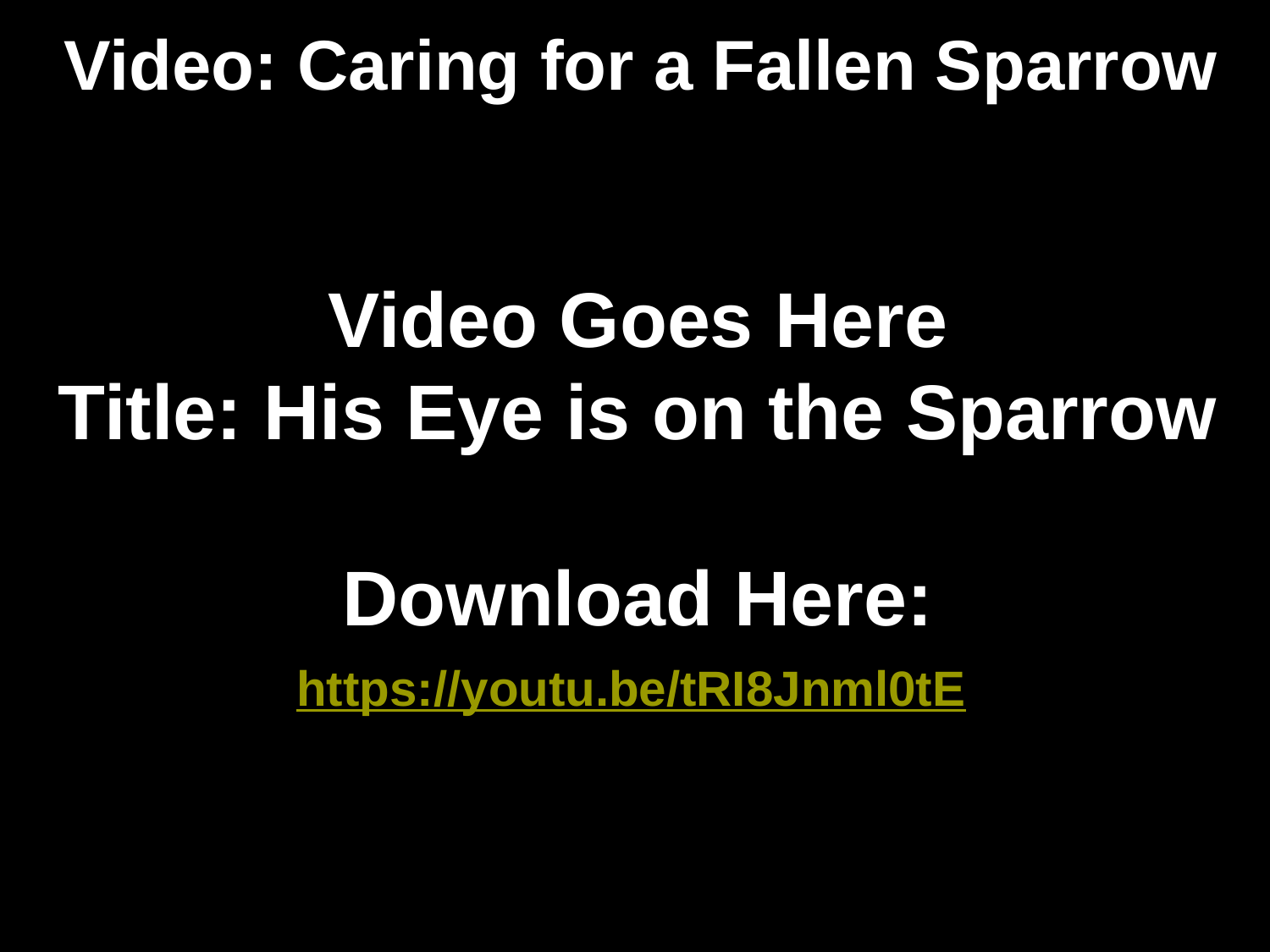

# Video: Caring for a Fallen Sparrow

Video Goes Here
Title: His Eye is on the Sparrow
Download Here:
https://youtu.be/tRI8Jnml0tE